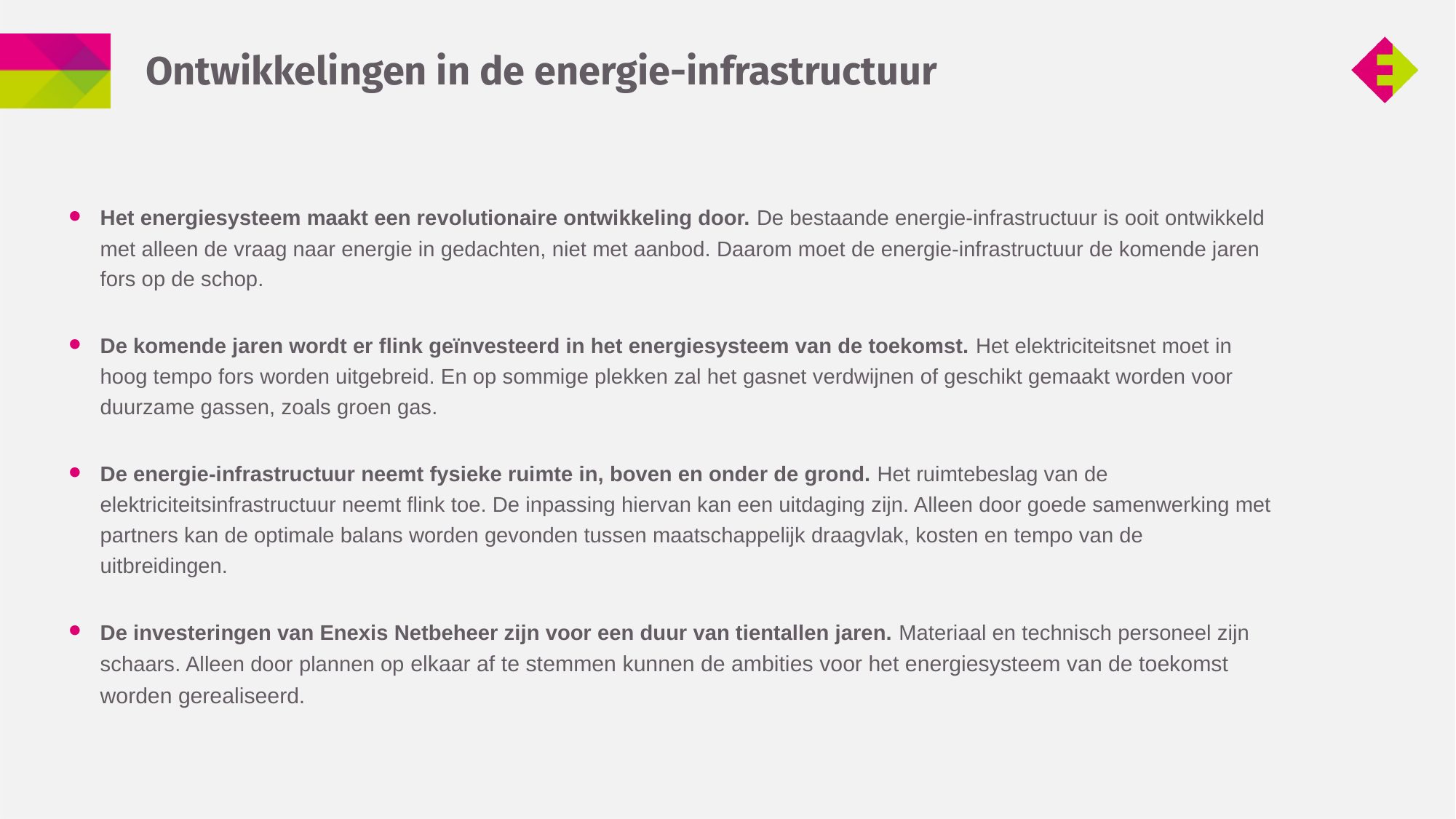

# Ontwikkelingen in de energie-infrastructuur
Het energiesysteem maakt een revolutionaire ontwikkeling door. De bestaande energie-infrastructuur is ooit ontwikkeld met alleen de vraag naar energie in gedachten, niet met aanbod. Daarom moet de energie-infrastructuur de komende jaren fors op de schop.
De komende jaren wordt er flink geïnvesteerd in het energiesysteem van de toekomst. Het elektriciteitsnet moet in hoog tempo fors worden uitgebreid. En op sommige plekken zal het gasnet verdwijnen of geschikt gemaakt worden voor duurzame gassen, zoals groen gas.
De energie-infrastructuur neemt fysieke ruimte in, boven en onder de grond. Het ruimtebeslag van de elektriciteitsinfrastructuur neemt flink toe. De inpassing hiervan kan een uitdaging zijn. Alleen door goede samenwerking met partners kan de optimale balans worden gevonden tussen maatschappelijk draagvlak, kosten en tempo van de uitbreidingen.
De investeringen van Enexis Netbeheer zijn voor een duur van tientallen jaren. Materiaal en technisch personeel zijn schaars. Alleen door plannen op elkaar af te stemmen kunnen de ambities voor het energiesysteem van de toekomst worden gerealiseerd.